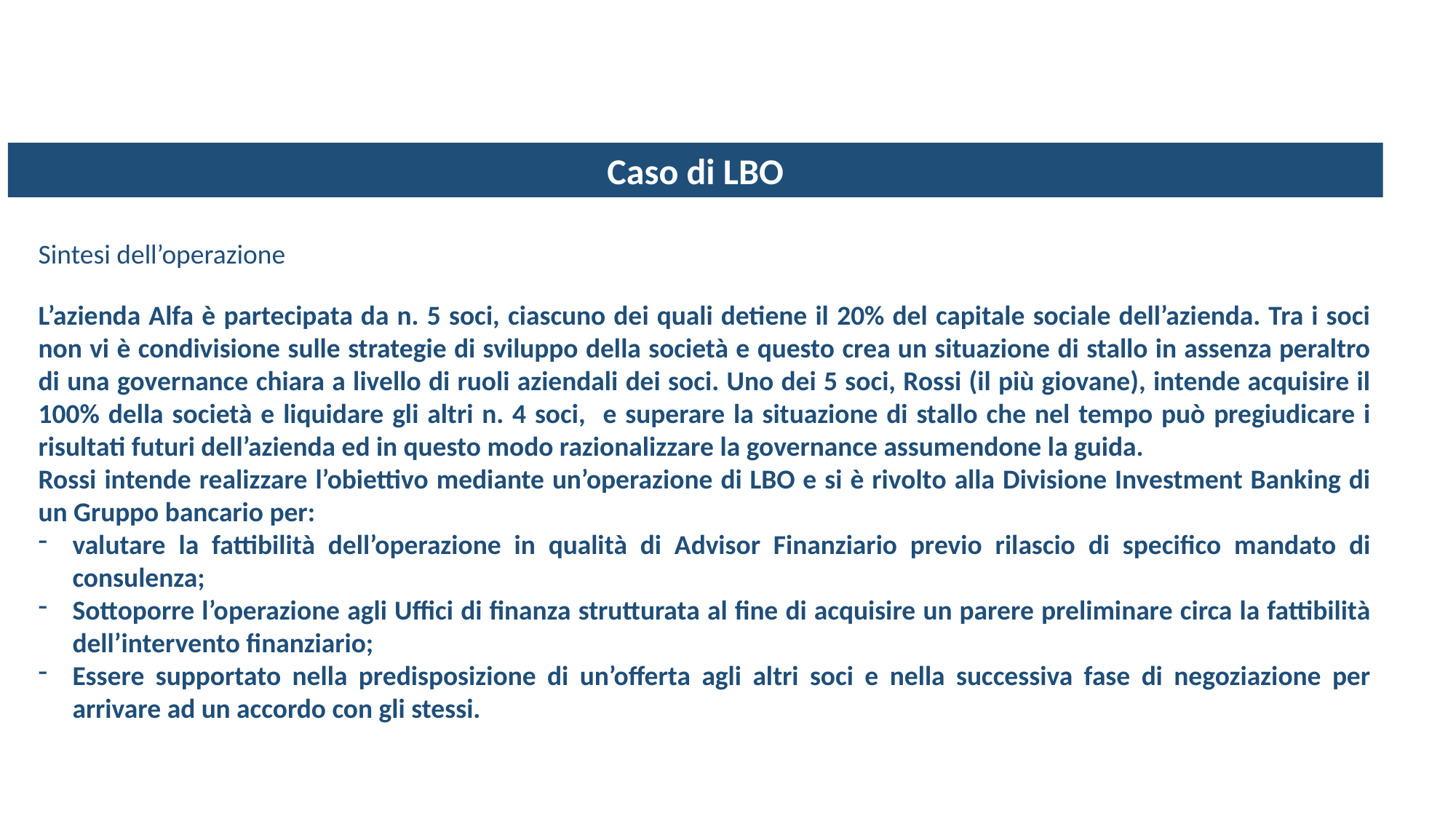

Caso di LBO
Sintesi dell’operazione
L’azienda Alfa è partecipata da n. 5 soci, ciascuno dei quali detiene il 20% del capitale sociale dell’azienda. Tra i soci non vi è condivisione sulle strategie di sviluppo della società e questo crea un situazione di stallo in assenza peraltro di una governance chiara a livello di ruoli aziendali dei soci. Uno dei 5 soci, Rossi (il più giovane), intende acquisire il 100% della società e liquidare gli altri n. 4 soci,  e superare la situazione di stallo che nel tempo può pregiudicare i risultati futuri dell’azienda ed in questo modo razionalizzare la governance assumendone la guida.
Rossi intende realizzare l’obiettivo mediante un’operazione di LBO e si è rivolto alla Divisione Investment Banking di un Gruppo bancario per:
valutare la fattibilità dell’operazione in qualità di Advisor Finanziario previo rilascio di specifico mandato di consulenza;
Sottoporre l’operazione agli Uffici di finanza strutturata al fine di acquisire un parere preliminare circa la fattibilità dell’intervento finanziario;
Essere supportato nella predisposizione di un’offerta agli altri soci e nella successiva fase di negoziazione per arrivare ad un accordo con gli stessi.